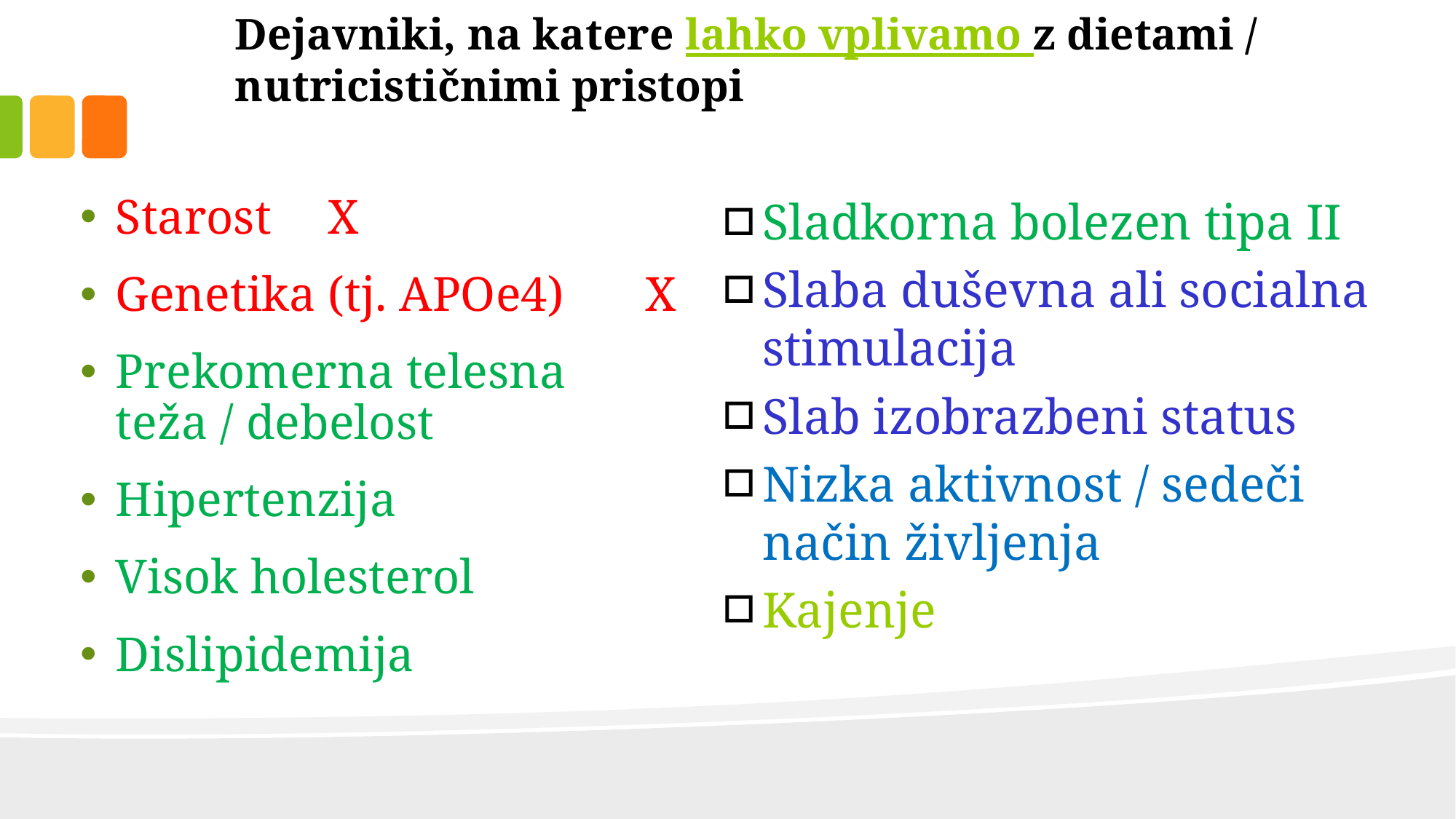

# Dejavniki, na katere lahko vplivamo z dietami / nutricističnimi pristopi
Starost 		X
Genetika (tj. APOe4) 		X
Prekomerna telesna teža / debelost
Hipertenzija
Visok holesterol
Dislipidemija
Sladkorna bolezen tipa II
Slaba duševna ali socialna stimulacija
Slab izobrazbeni status
Nizka aktivnost / sedeči način življenja
Kajenje